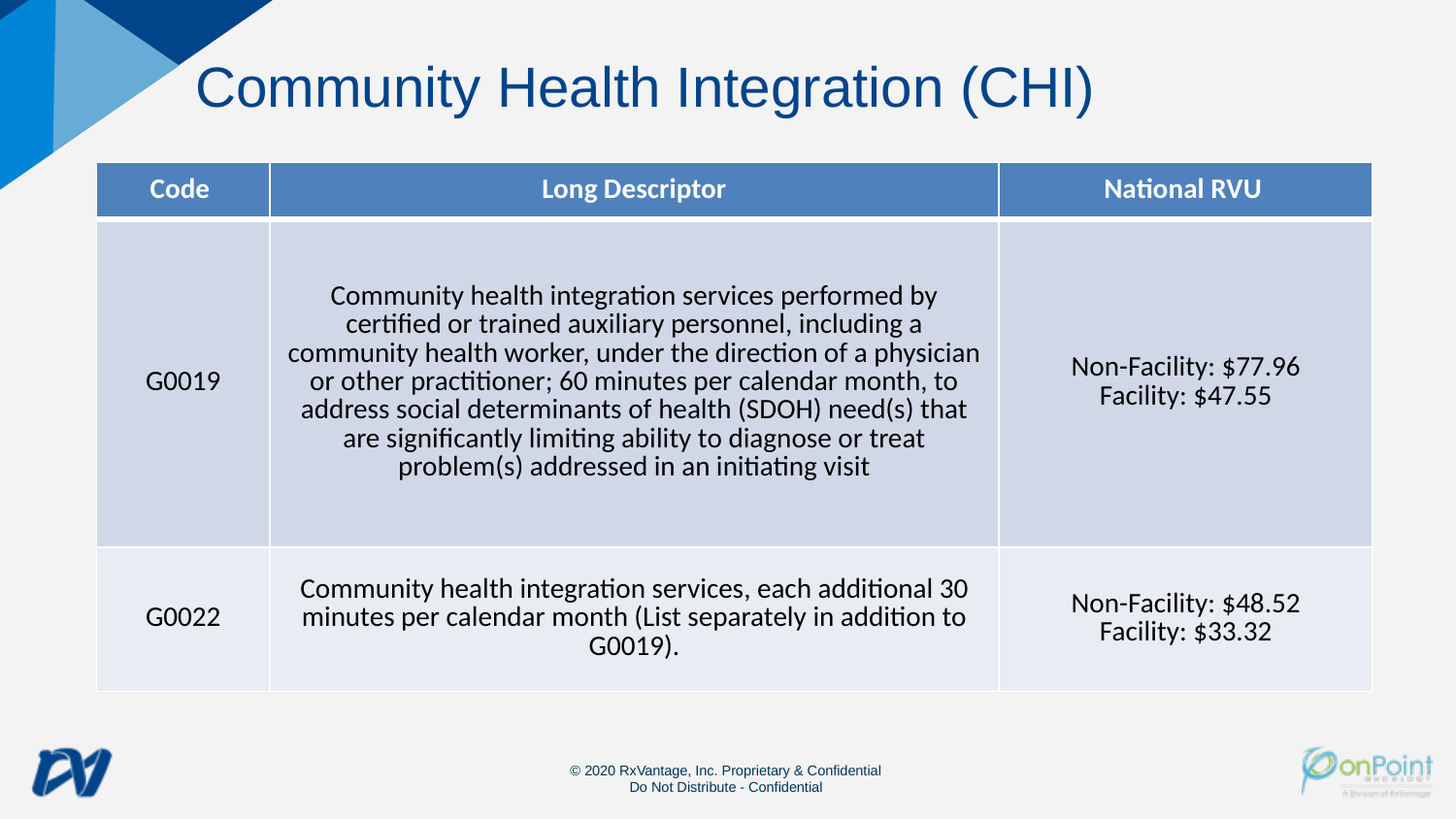

Community Health Integration (CHI)
| Code | Long Descriptor | National RVU |
| --- | --- | --- |
| G0019 | Community health integration services performed by certified or trained auxiliary personnel, including a community health worker, under the direction of a physician or other practitioner; 60 minutes per calendar month, to address social determinants of health (SDOH) need(s) that are significantly limiting ability to diagnose or treat problem(s) addressed in an initiating visit | Non-Facility: $77.96 Facility: $47.55 |
| G0022 | Community health integration services, each additional 30 minutes per calendar month (List separately in addition to G0019). | Non-Facility: $48.52 Facility: $33.32 |